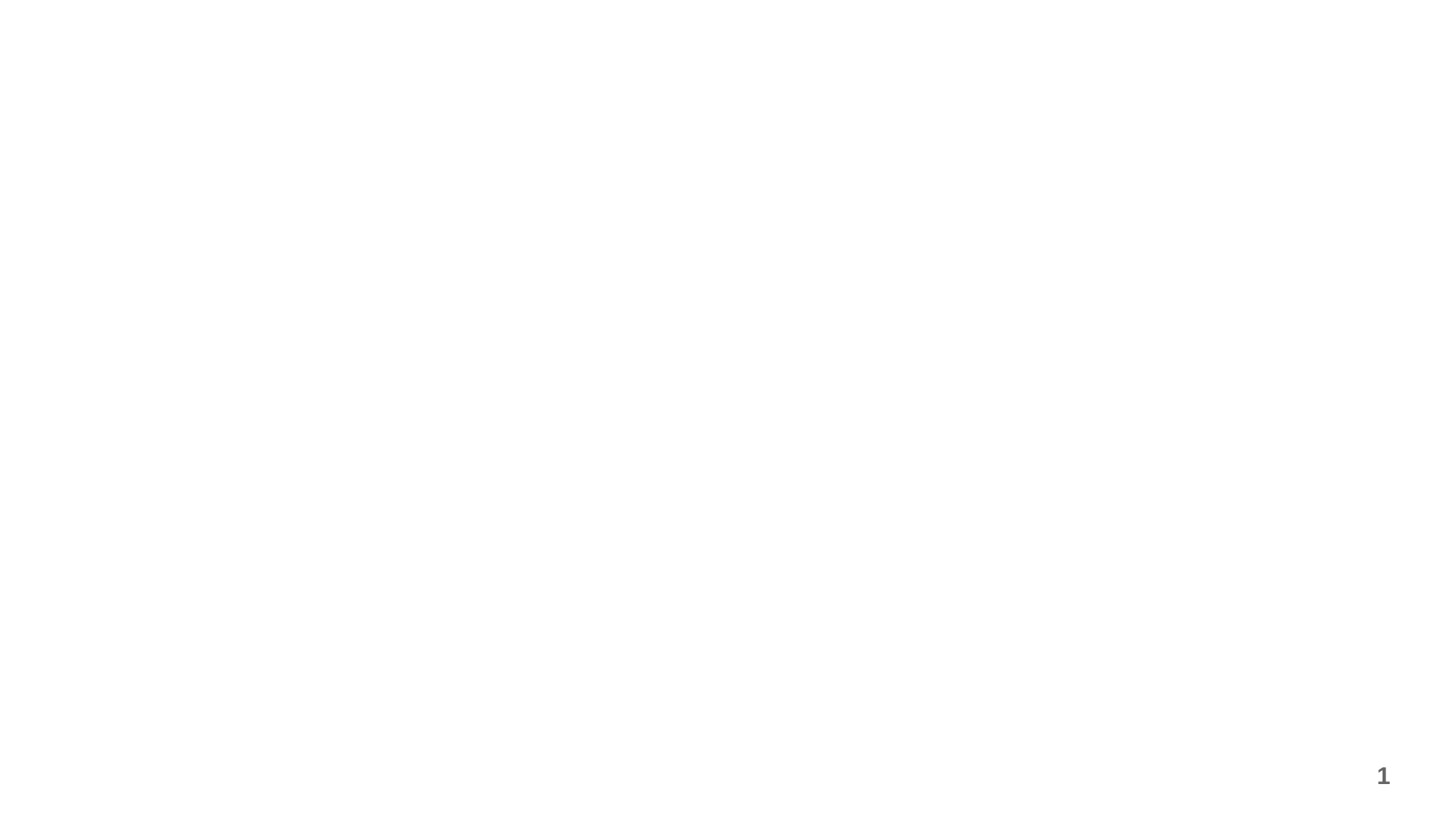

# Overview and Summary Findings of the Gender Equity Salary  Study
May 2nd, 2018